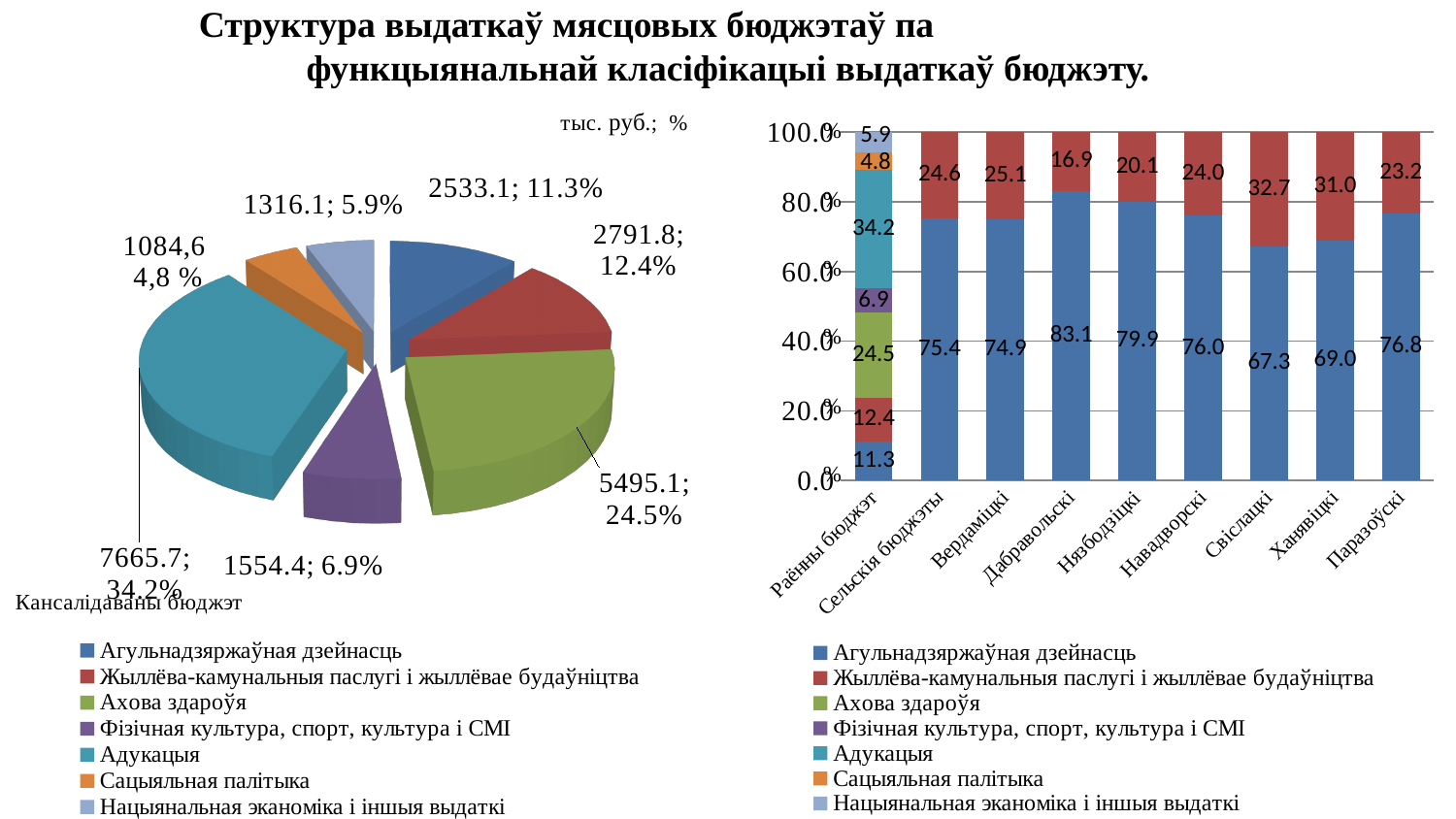

# Структура выдаткаў мясцовых бюджэтаў па                                    функцыянальнай класіфікацыі выдаткаў бюджэту.

### Chart

| Category | Агульнадзяржаўная дзейнасць | Жыллёва-камунальныя паслугі і жыллёвае будаўніцтва | Ахова здароўя | Фізічная культура, спорт, культура і СМІ | Адукацыя | Сацыяльная палітыка | Нацыянальная эканоміка і іншыя выдаткі |
|---|---|---|---|---|---|---|---|
| Раённы бюджэт | 11.3 | 12.4 | 24.5 | 6.9 | 34.2 | 4.8 | 5.9 |
| Сельскія бюджэты | 75.4 | 24.6 | None | None | None | None | None |
| Вердаміцкі | 74.9 | 25.1 | None | None | None | None | None |
| Дабравольскі | 83.1 | 16.9 | None | None | None | None | None |
| Нязбодзіцкі | 79.9 | 20.1 | None | None | None | None | None |
| Навадворскі | 76.0 | 24.0 | None | None | None | None | None |
| Свіслацкі | 67.3 | 32.7 | None | None | None | None | None |
| Ханявіцкі | 69.0 | 31.0 | None | None | None | None | None |
| Паразоўскі | 76.8 | 23.2 | None | None | None | None | None |

[unsupported chart]